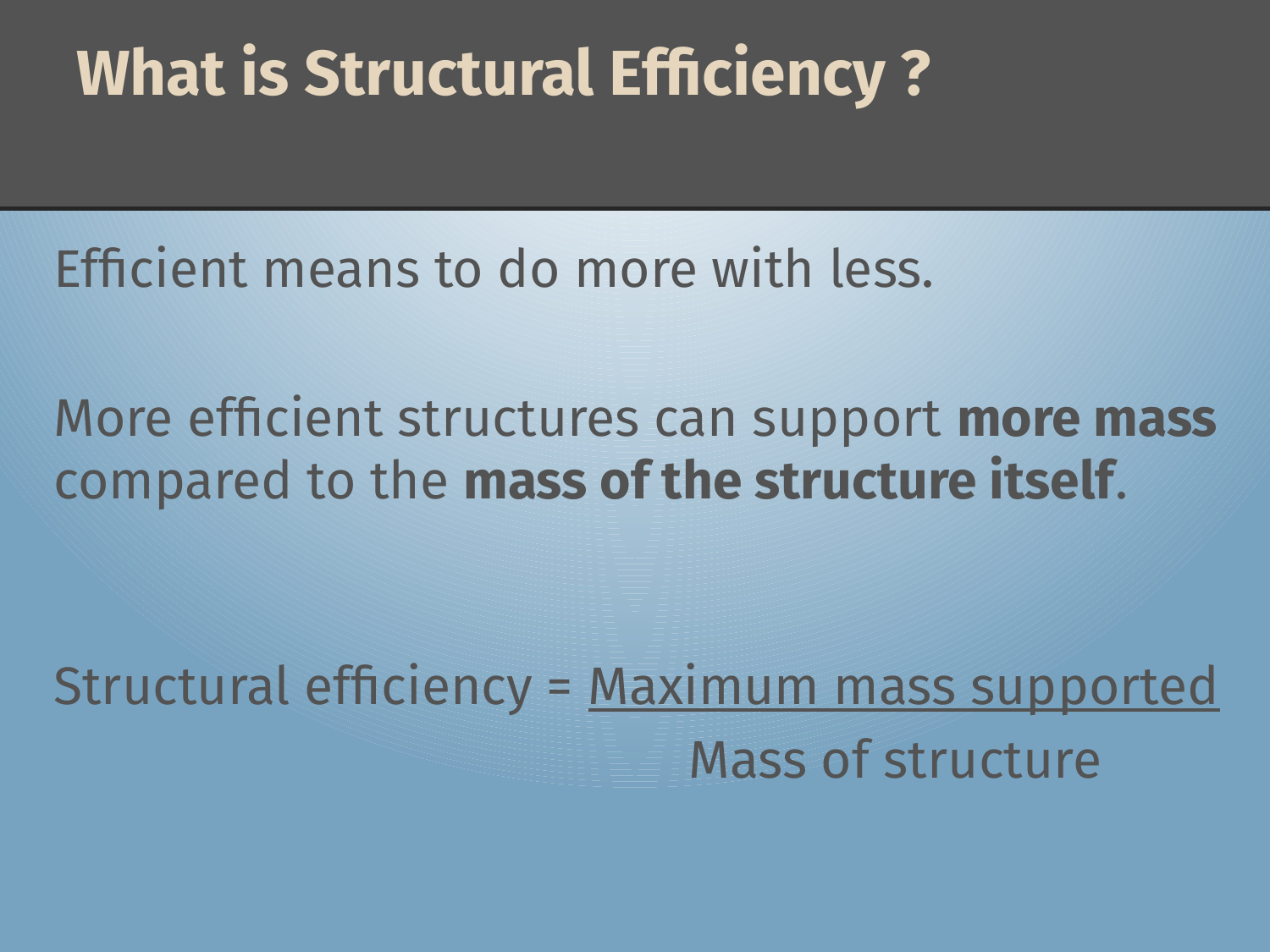

# What is Structural Efficiency ?
Efficient means to do more with less.

More efficient structures can support more mass compared to the mass of the structure itself.

Structural efficiency = Maximum mass supported
					Mass of structure